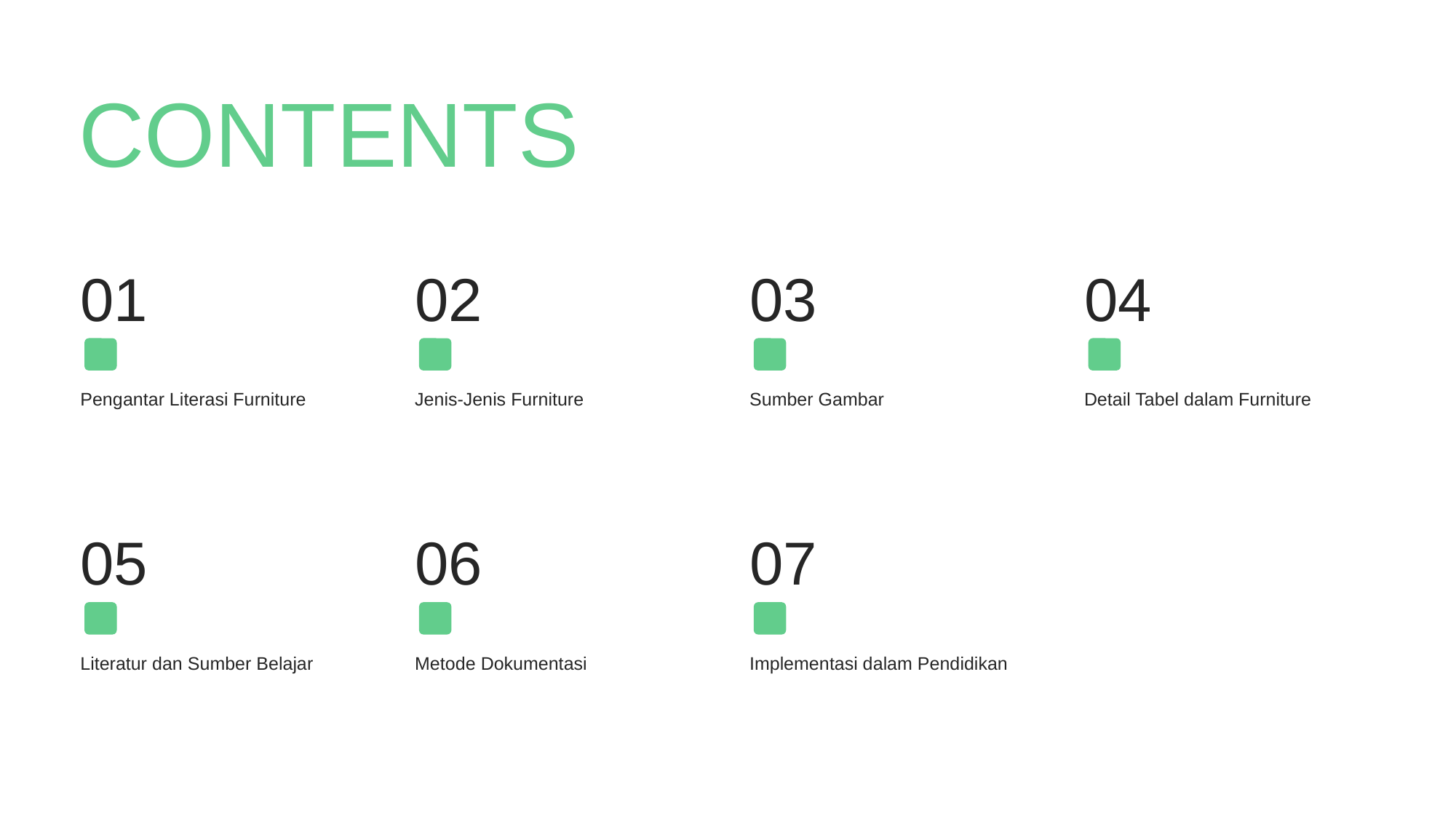

CONTENTS
01
02
03
04

Pengantar Literasi Furniture
Jenis-Jenis Furniture
Sumber Gambar
Detail Tabel dalam Furniture
05
06
07

Literatur dan Sumber Belajar
Metode Dokumentasi
Implementasi dalam Pendidikan